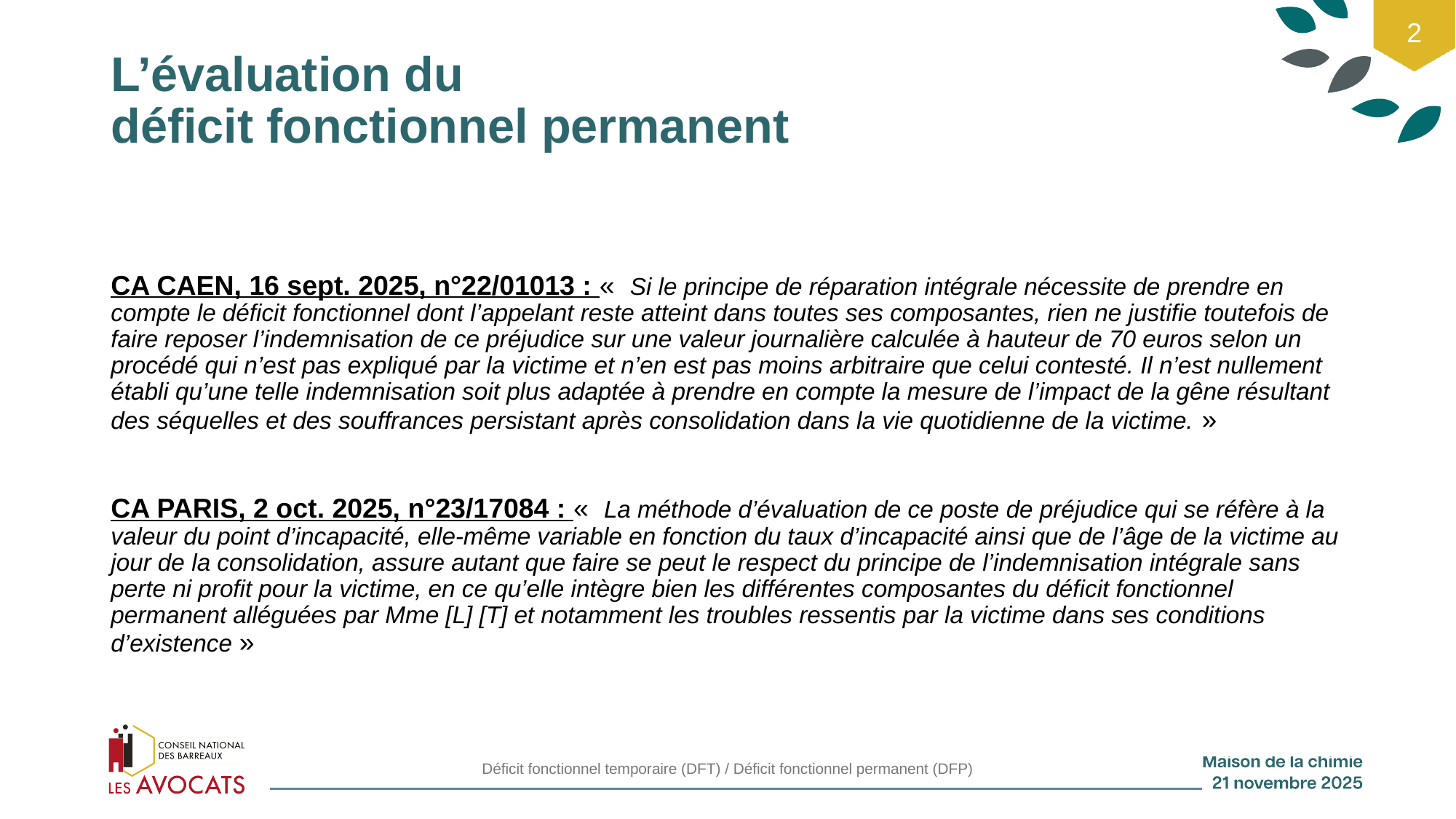

2
# L’évaluation du déficit fonctionnel permanent

CA CAEN, 16 sept. 2025, n°22/01013 : «  Si le principe de réparation intégrale nécessite de prendre en compte le déficit fonctionnel dont l’appelant reste atteint dans toutes ses composantes, rien ne justifie toutefois de faire reposer l’indemnisation de ce préjudice sur une valeur journalière calculée à hauteur de 70 euros selon un procédé qui n’est pas expliqué par la victime et n’en est pas moins arbitraire que celui contesté. Il n’est nullement établi qu’une telle indemnisation soit plus adaptée à prendre en compte la mesure de l’impact de la gêne résultant des séquelles et des souffrances persistant après consolidation dans la vie quotidienne de la victime. »

CA PARIS, 2 oct. 2025, n°23/17084 : «  La méthode d’évaluation de ce poste de préjudice qui se réfère à la valeur du point d’incapacité, elle-même variable en fonction du taux d’incapacité ainsi que de l’âge de la victime au jour de la consolidation, assure autant que faire se peut le respect du principe de l’indemnisation intégrale sans perte ni profit pour la victime, en ce qu’elle intègre bien les différentes composantes du déficit fonctionnel permanent alléguées par Mme [L] [T] et notamment les troubles ressentis par la victime dans ses conditions d’existence »

Déficit fonctionnel temporaire (DFT) / Déficit fonctionnel permanent (DFP)